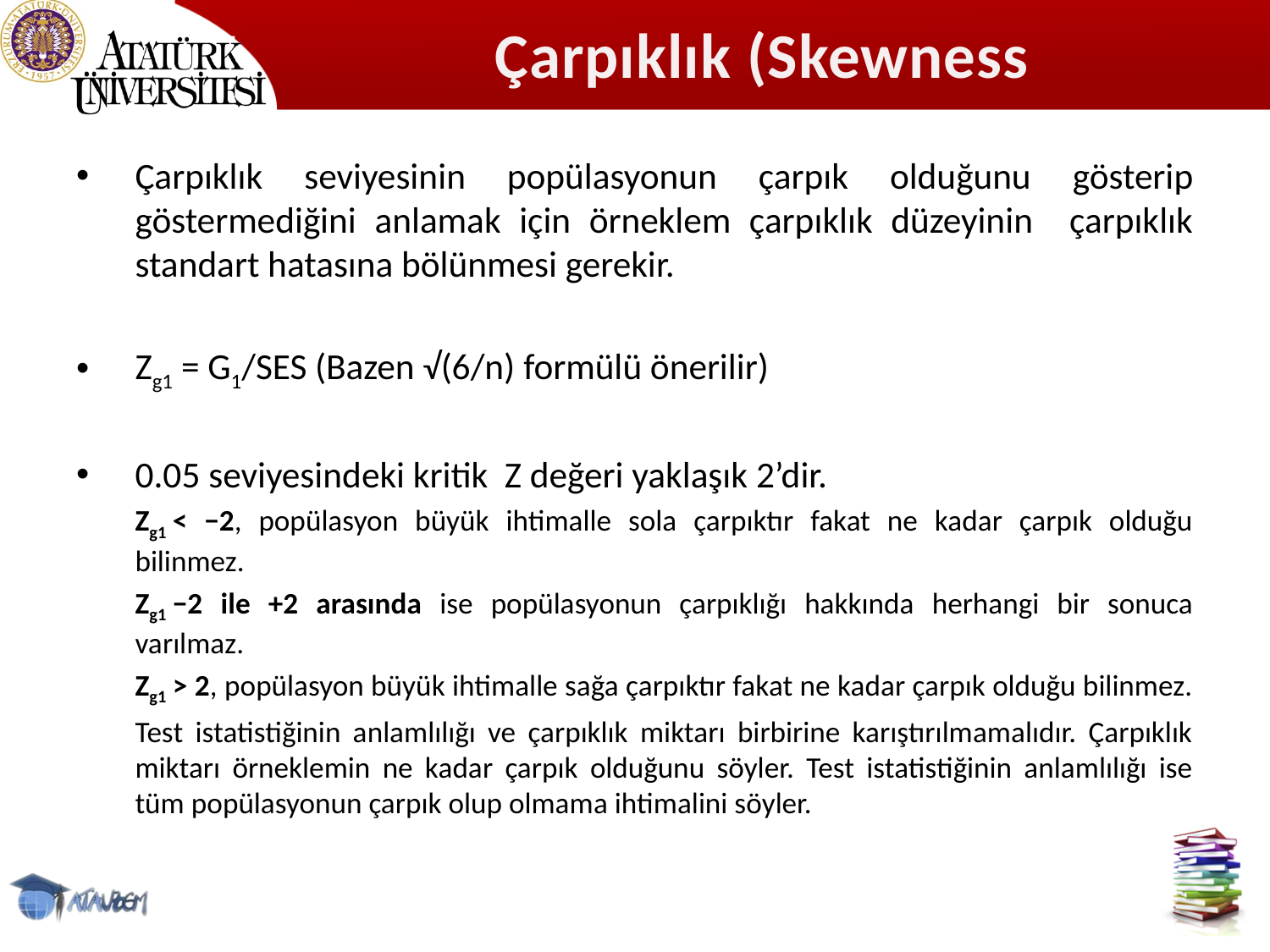

# Çarpıklık (Skewness)
Çarpıklık seviyesinin popülasyonun çarpık olduğunu gösterip göstermediğini anlamak için örneklem çarpıklık düzeyinin  çarpıklık standart hatasına bölünmesi gerekir.

Zg1 = G1/SES (Bazen √(6/n) formülü önerilir)

0.05 seviyesindeki kritik  Z değeri yaklaşık 2’dir.
Zg1 < −2, popülasyon büyük ihtimalle sola çarpıktır fakat ne kadar çarpık olduğu bilinmez.
Zg1 −2 ile +2 arasında ise popülasyonun çarpıklığı hakkında herhangi bir sonuca varılmaz.
Zg1 > 2, popülasyon büyük ihtimalle sağa çarpıktır fakat ne kadar çarpık olduğu bilinmez.
Test istatistiğinin anlamlılığı ve çarpıklık miktarı birbirine karıştırılmamalıdır. Çarpıklık miktarı örneklemin ne kadar çarpık olduğunu söyler. Test istatistiğinin anlamlılığı ise tüm popülasyonun çarpık olup olmama ihtimalini söyler.